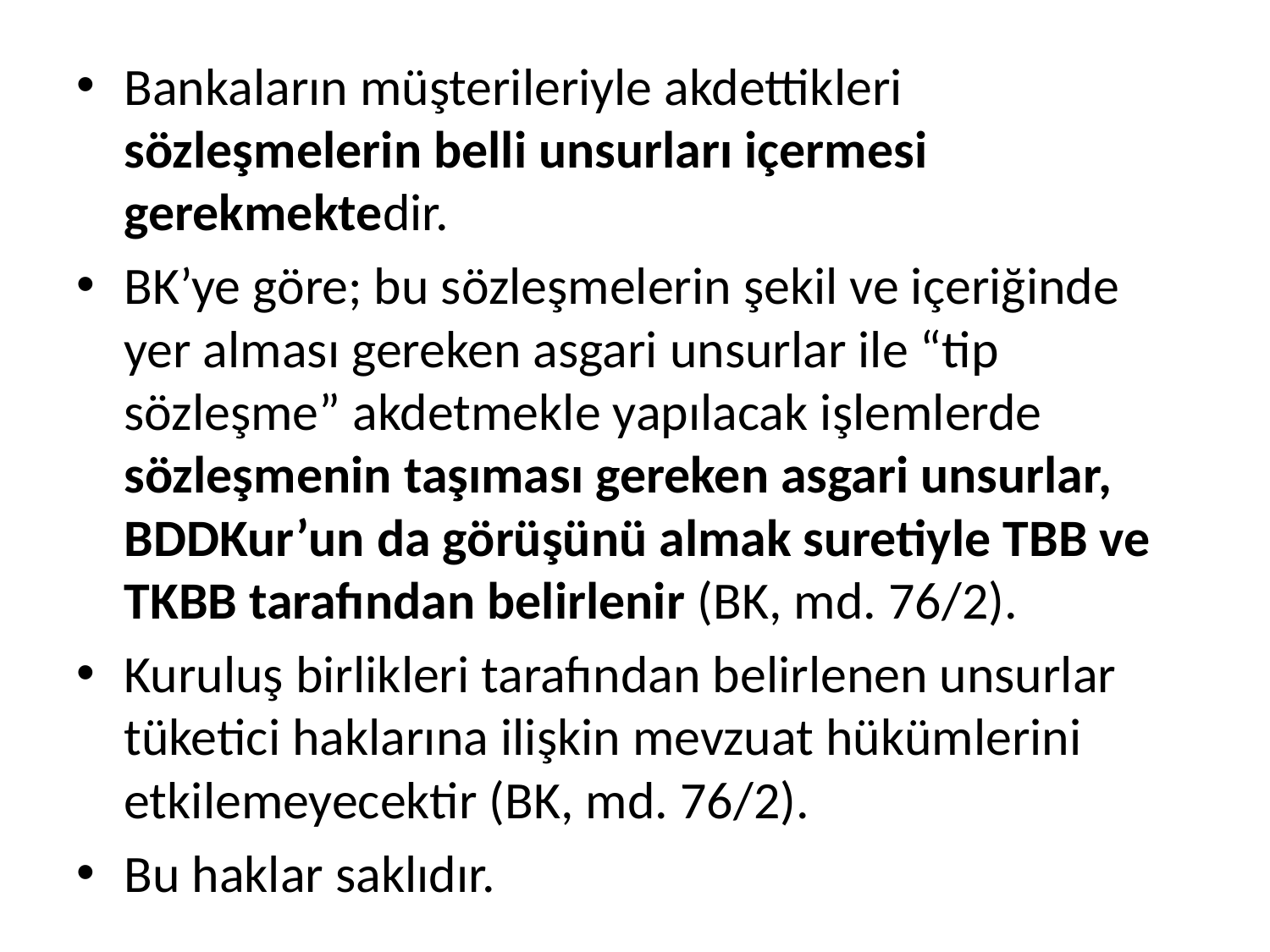

Bankaların müşterileriyle akdettikleri sözleşmelerin belli unsurları içermesi gerekmektedir.
BK’ye göre; bu sözleşmelerin şekil ve içeriğinde yer alması gereken asgari unsurlar ile “tip sözleşme” akdetmekle yapılacak işlemlerde sözleşmenin taşıması gereken asgari unsurlar, BDDKur’un da görüşünü almak suretiyle TBB ve TKBB tarafından belirlenir (BK, md. 76/2).
Kuruluş birlikleri tarafından belirlenen unsurlar tüketici haklarına ilişkin mevzuat hükümlerini etkilemeyecektir (BK, md. 76/2).
Bu haklar saklıdır.